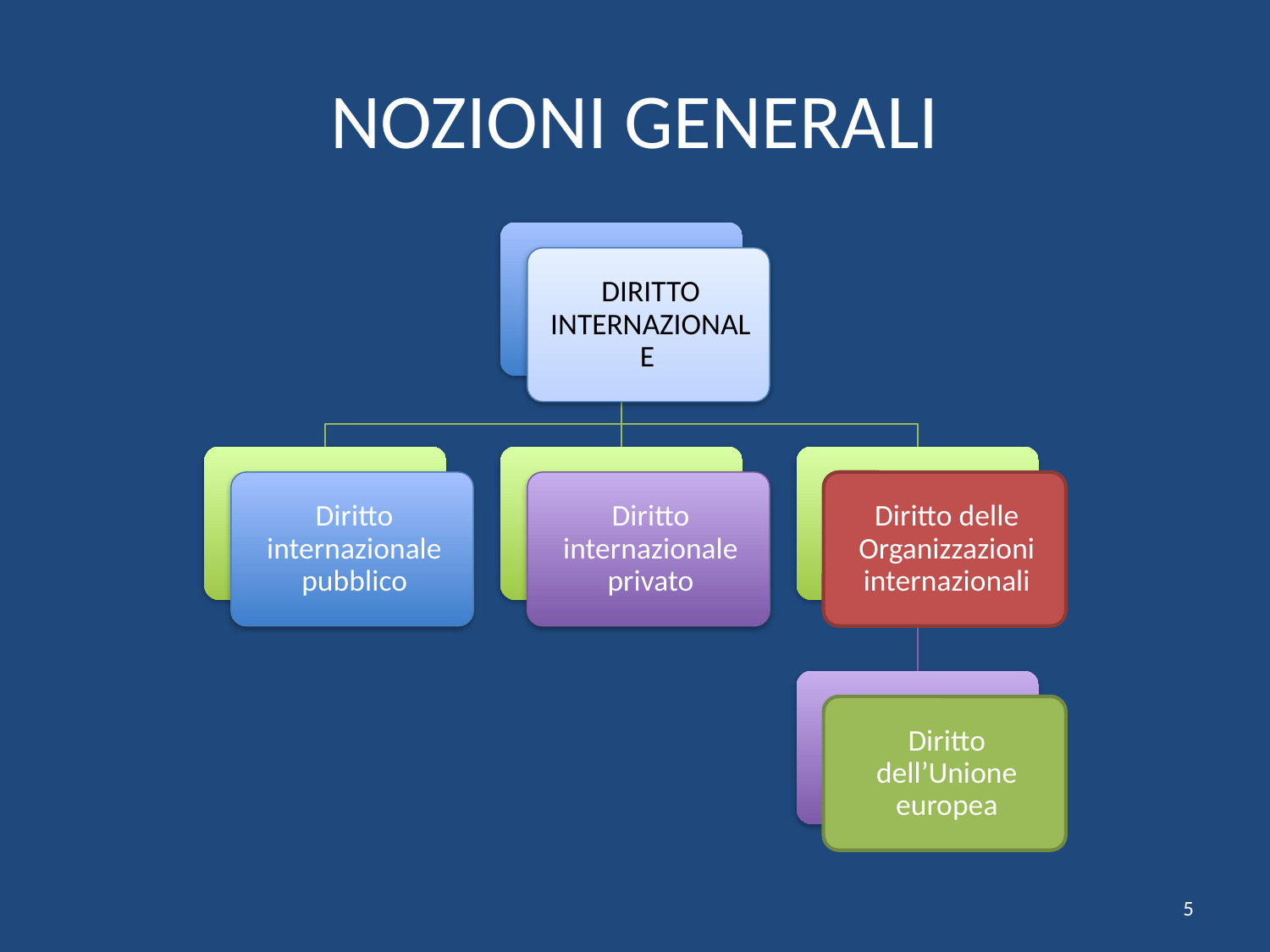

# NOZIONI GENERALI
DIRITTO INTERNAZIONALE
Diritto internazionale pubblico
Diritto internazionale privato
Diritto delle Organizzazioni internazionali
Diritto dell’Unione europea
5